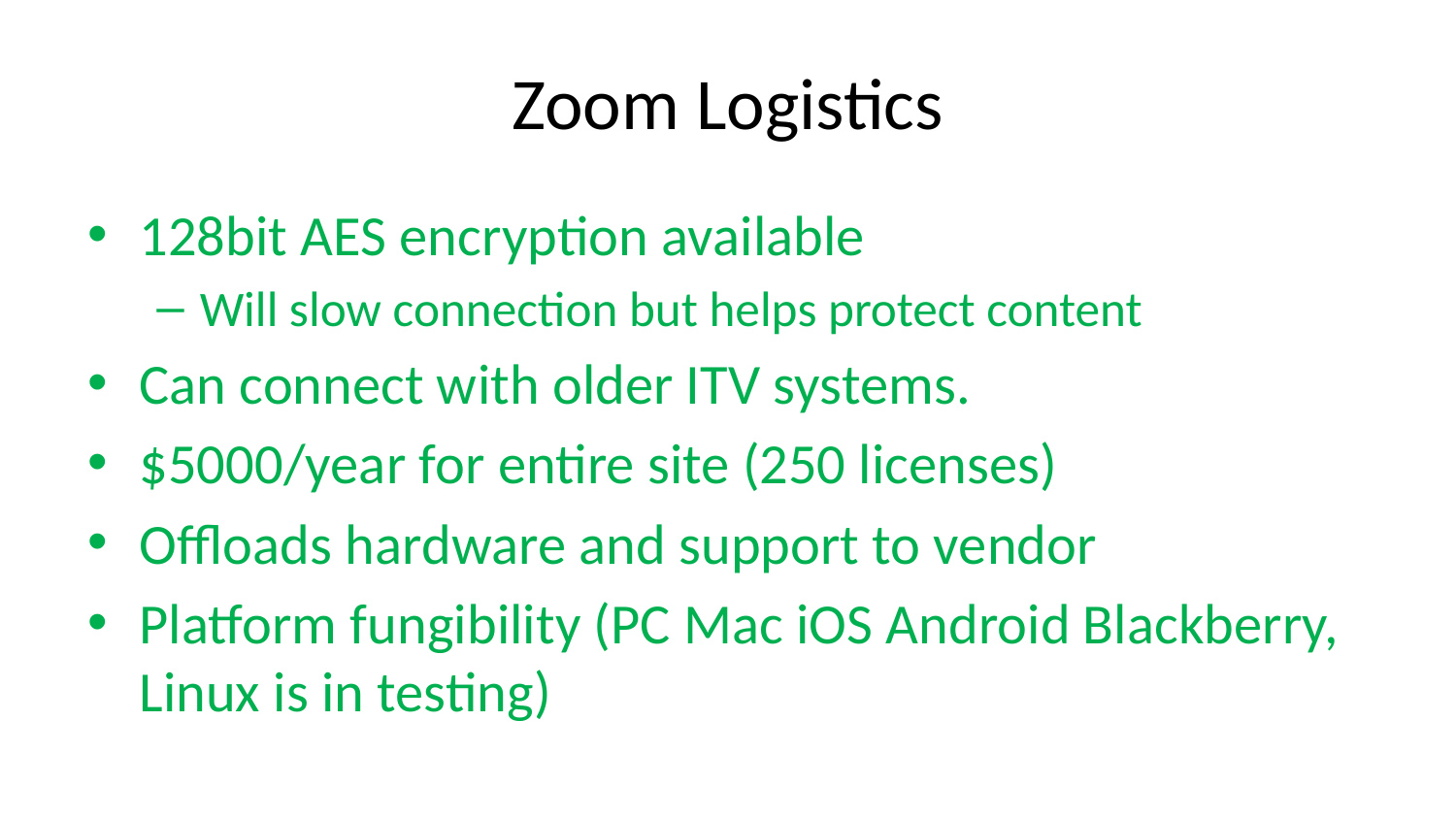

# Zoom Logistics
128bit AES encryption available
Will slow connection but helps protect content
Can connect with older ITV systems.
$5000/year for entire site (250 licenses)
Offloads hardware and support to vendor
Platform fungibility (PC Mac iOS Android Blackberry, Linux is in testing)